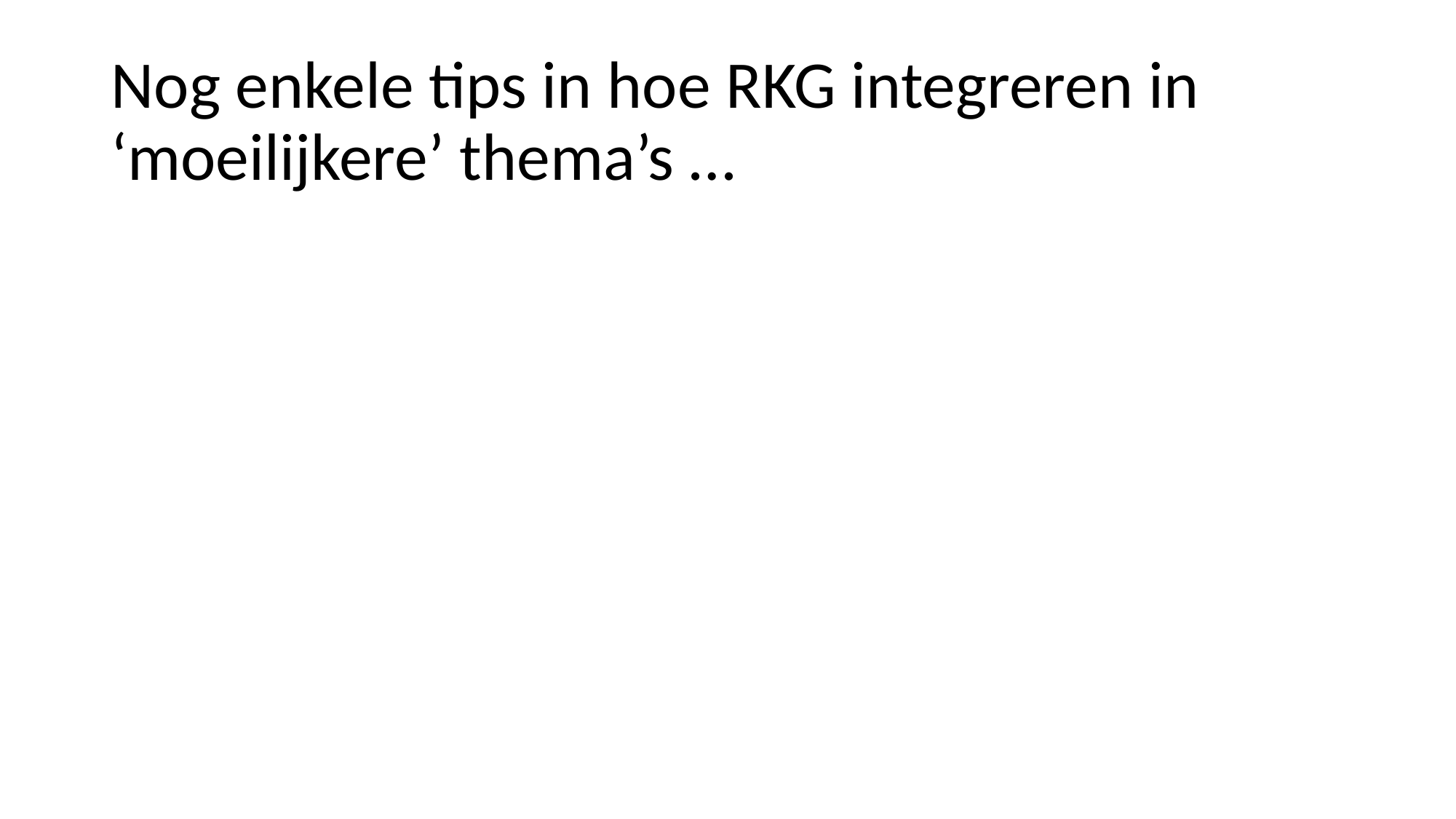

# Nog enkele tips in hoe RKG integreren in ‘moeilijkere’ thema’s …